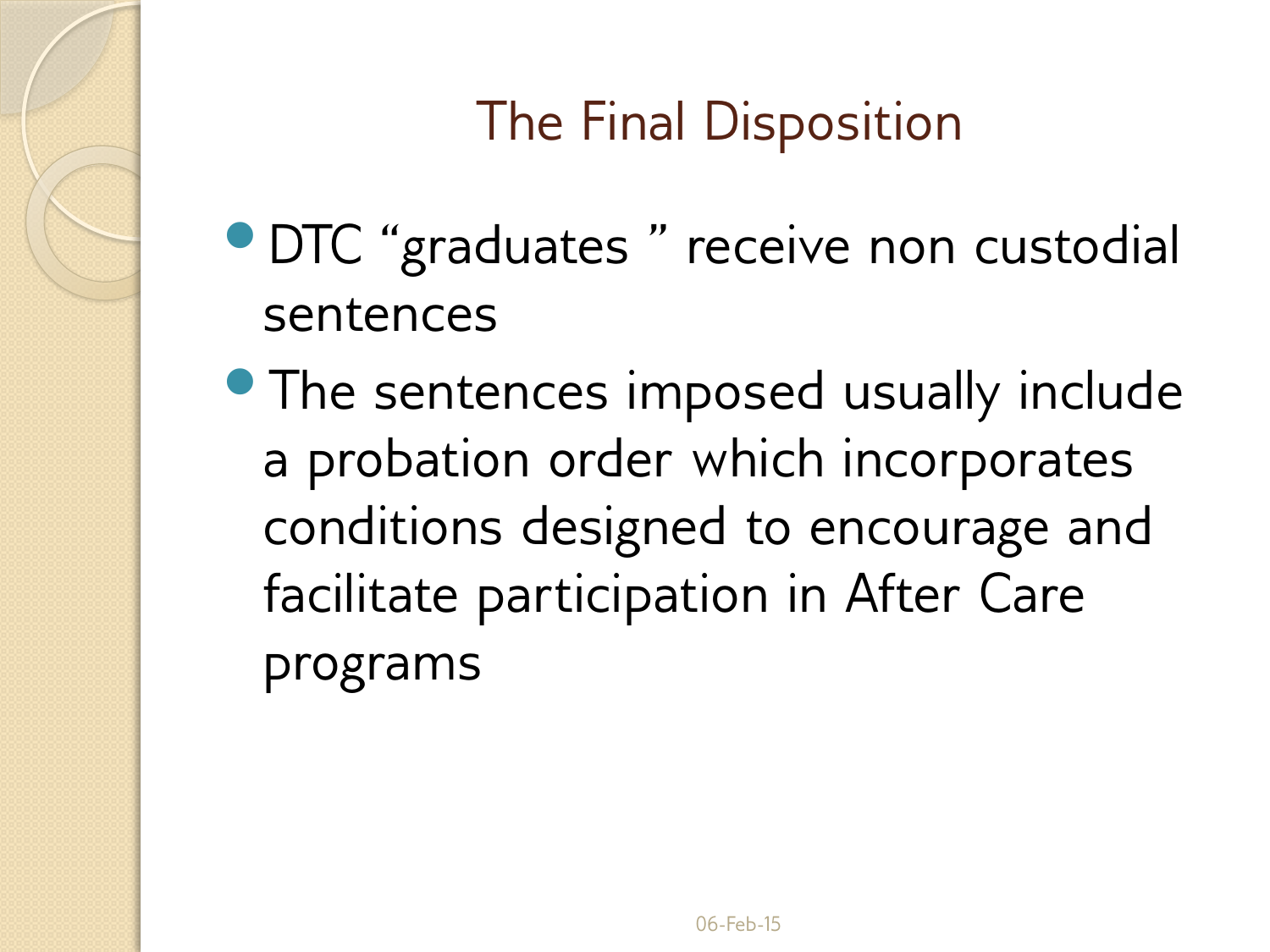

# The Final Disposition
DTC “graduates ” receive non custodial sentences
The sentences imposed usually include a probation order which incorporates  conditions designed to encourage and facilitate participation in After Care programs
06-Feb-15